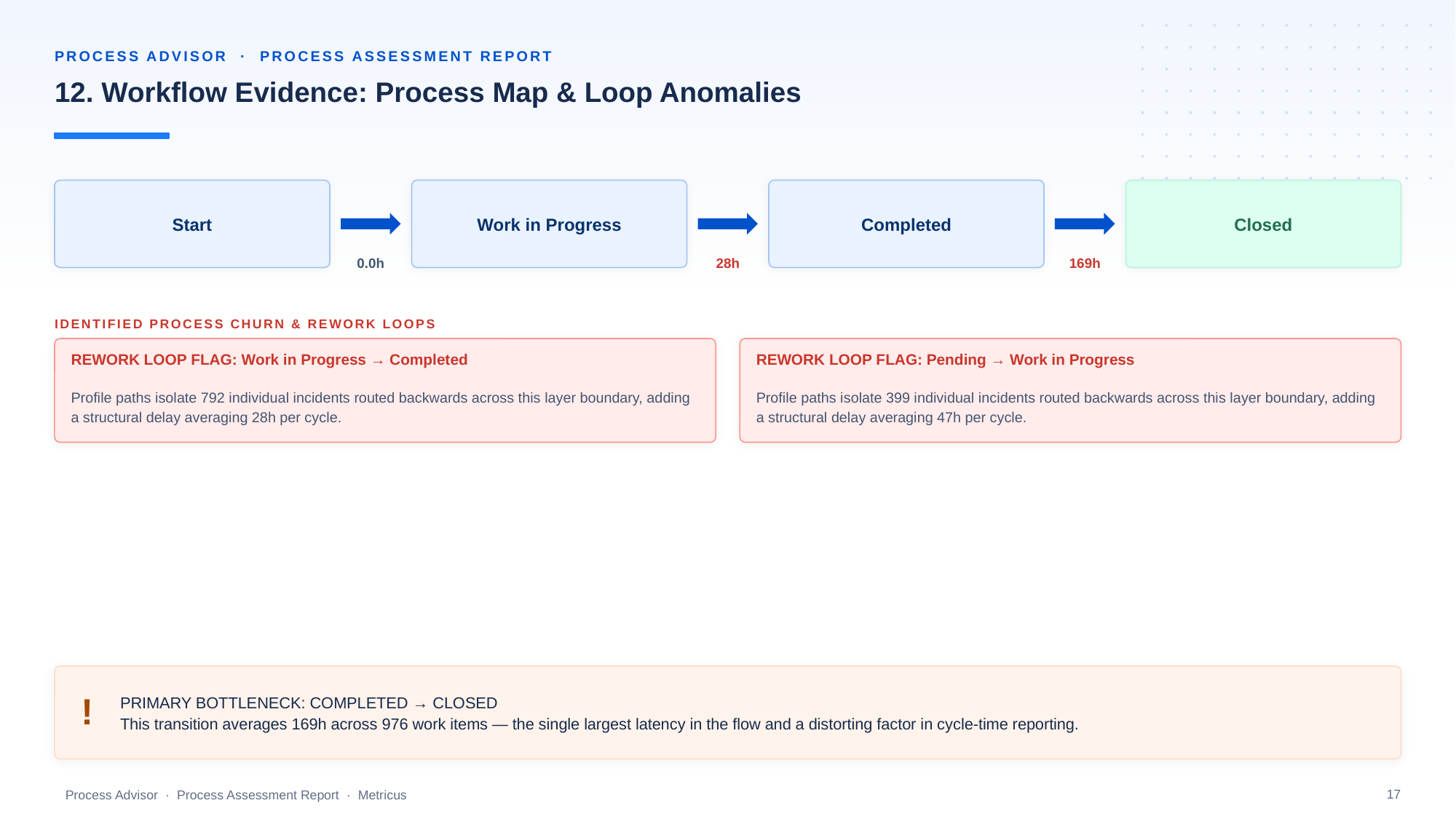

PROCESS ADVISOR  ·  PROCESS ASSESSMENT REPORT

12. Workflow Evidence: Process Map & Loop Anomalies

Start

Work in Progress

Completed

Closed

0.0h
28h
169h
IDENTIFIED PROCESS CHURN & REWORK LOOPS

REWORK LOOP FLAG: Work in Progress → Completed
REWORK LOOP FLAG: Pending → Work in Progress
Profile paths isolate 792 individual incidents routed backwards across this layer boundary, adding a structural delay averaging 28h per cycle.
Profile paths isolate 399 individual incidents routed backwards across this layer boundary, adding a structural delay averaging 47h per cycle.

PRIMARY BOTTLENECK: COMPLETED → CLOSED
This transition averages 169h across 976 work items — the single largest latency in the flow and a distorting factor in cycle-time reporting.
!
17